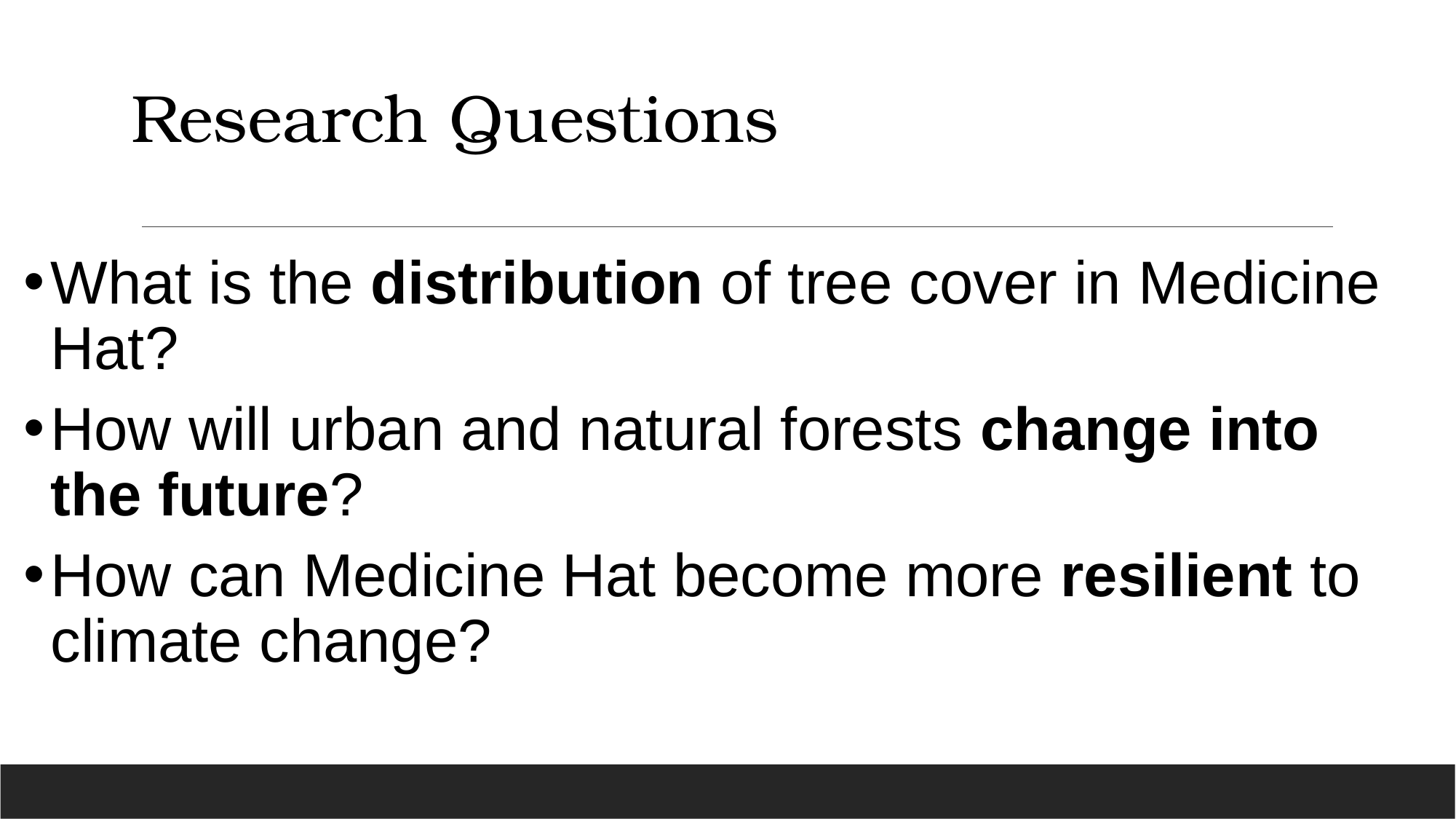

Research Questions
# What is the distribution of tree cover in Medicine Hat?
How will urban and natural forests change into the future?
How can Medicine Hat become more resilient to climate change?